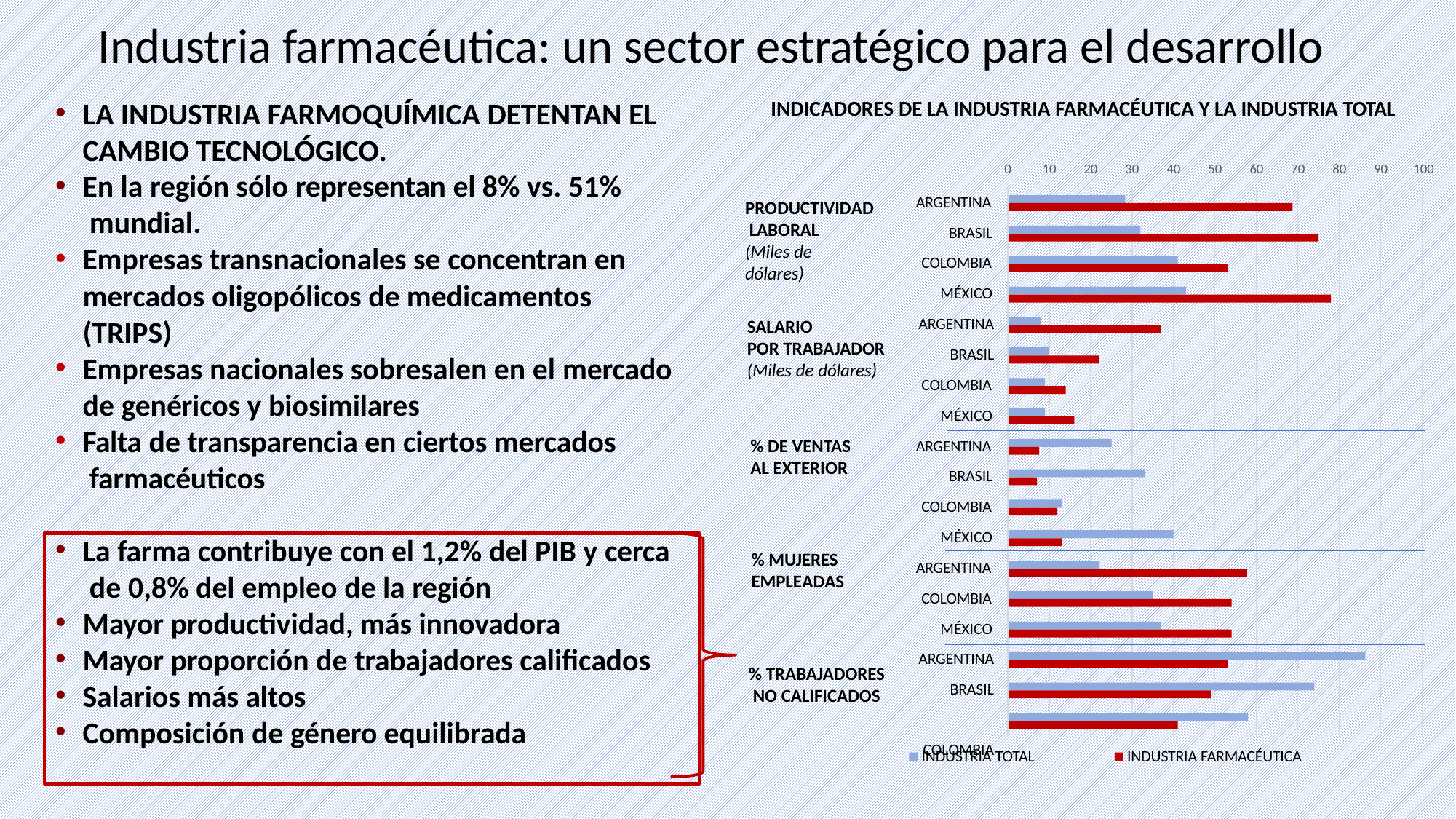

# Industria farmacéutica: un sector estratégico para el desarrollo
LA INDUSTRIA FARMOQUÍMICA DETENTAN EL CAMBIO TECNOLÓGICO.
INDICADORES DE LA INDUSTRIA FARMACÉUTICA Y LA INDUSTRIA TOTAL
0
10
20
30
40
50
60
70
80
90	100
En la región sólo representan el 8% vs. 51%  mundial.
Empresas transnacionales se concentran en  mercados oligopólicos de medicamentos  (TRIPS)
Empresas nacionales sobresalen en el mercado de genéricos y biosimilares
Falta de transparencia en ciertos mercados  farmacéuticos

ARGENTINA
PRODUCTIVIDAD  LABORAL
(Miles de dólares)
BRASIL
COLOMBIA
MÉXICO
ARGENTINA
BRASIL

SALARIO
POR TRABAJADOR
(Miles de dólares)
COLOMBIA
MÉXICO
% DE VENTAS
AL EXTERIOR
ARGENTINA
BRASIL
COLOMBIA
MÉXICO
La farma contribuye con el 1,2% del PIB y cerca  de 0,8% del empleo de la región
Mayor productividad, más innovadora
Mayor proporción de trabajadores calificados
Salarios más altos
Composición de género equilibrada

% MUJERES  EMPLEADAS
ARGENTINA
COLOMBIA
MÉXICO
ARGENTINA
BRASIL  COLOMBIA
% TRABAJADORES  NO CALIFICADOS
INDUSTRIA TOTAL
INDUSTRIA FARMACÉUTICA